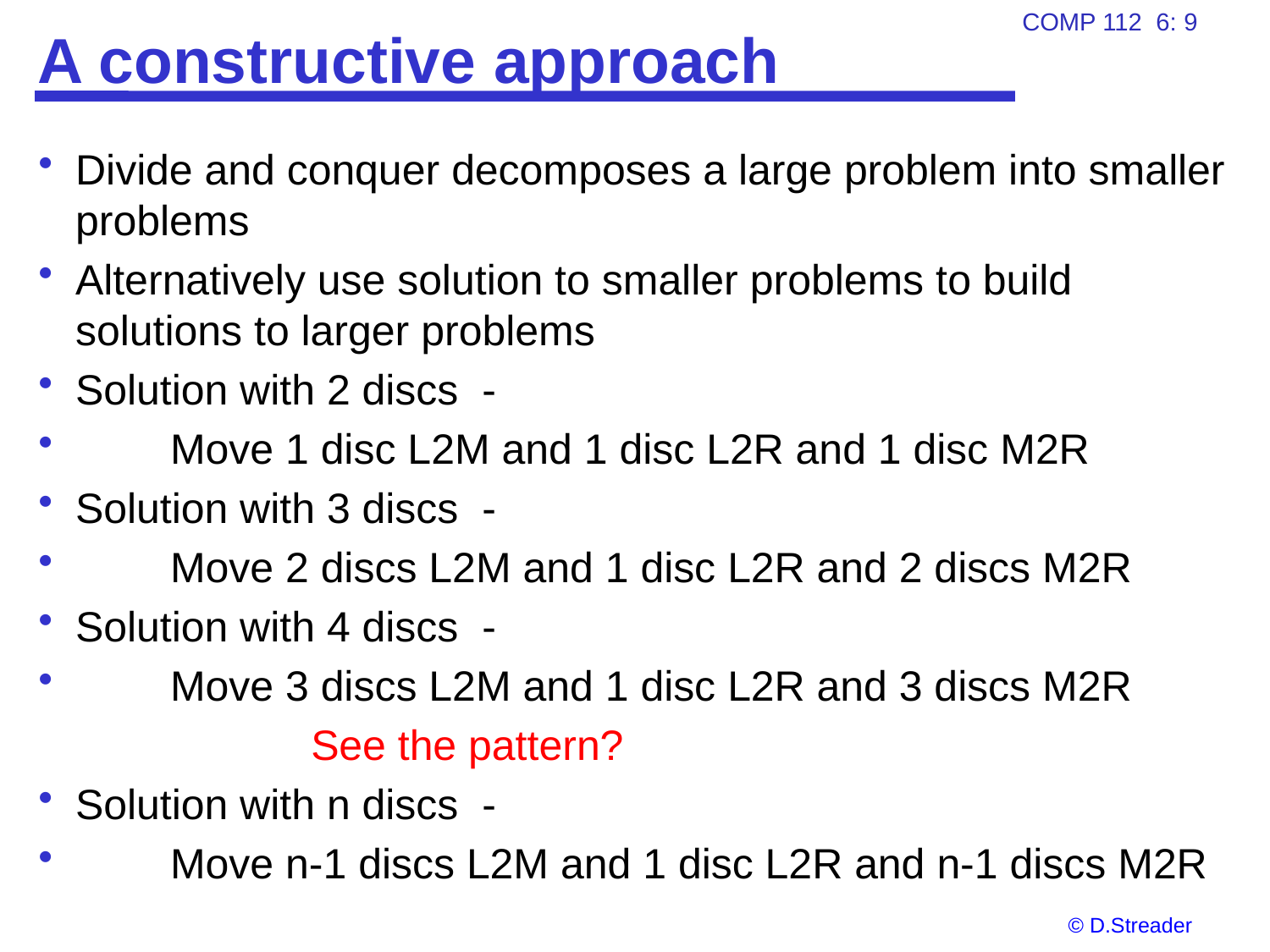

# A constructive approach
Divide and conquer decomposes a large problem into smaller problems
Alternatively use solution to smaller problems to build solutions to larger problems
Solution with 2 discs  -
        Move 1 disc L2M and 1 disc L2R and 1 disc M2R
Solution with 3 discs  -
        Move 2 discs L2M and 1 disc L2R and 2 discs M2R
Solution with 4 discs  -
        Move 3 discs L2M and 1 disc L2R and 3 discs M2R
                       See the pattern?
Solution with n discs  -
        Move n-1 discs L2M and 1 disc L2R and n-1 discs M2R